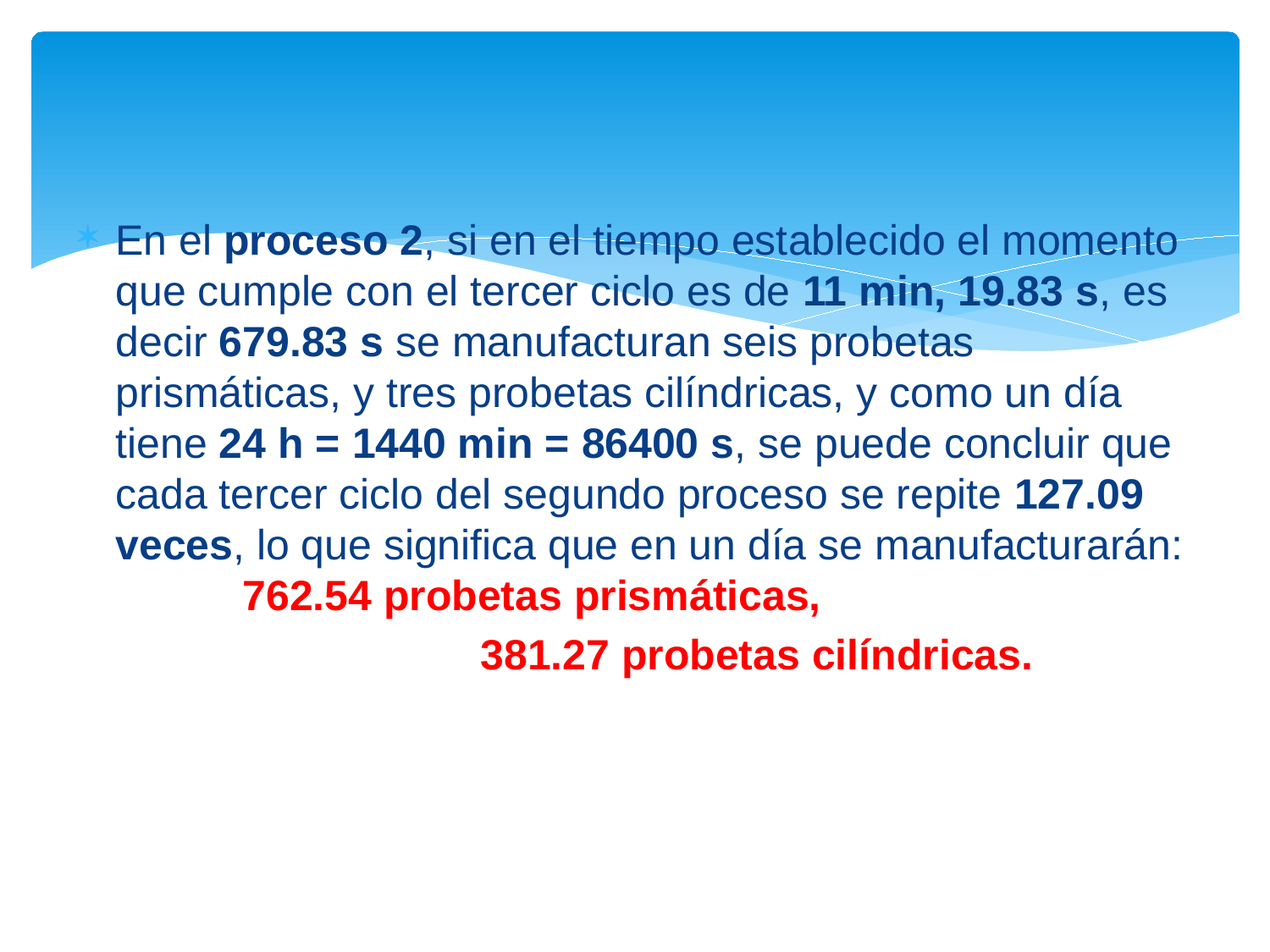

En el proceso 2, si en el tiempo establecido el momento que cumple con el tercer ciclo es de 11 min, 19.83 s, es decir 679.83 s se manufacturan seis probetas prismáticas, y tres probetas cilíndricas, y como un día tiene 24 h = 1440 min = 86400 s, se puede concluir que cada tercer ciclo del segundo proceso se repite 127.09 veces, lo que significa que en un día se manufacturarán: 	762.54 probetas prismáticas,
                                  381.27 probetas cilíndricas.